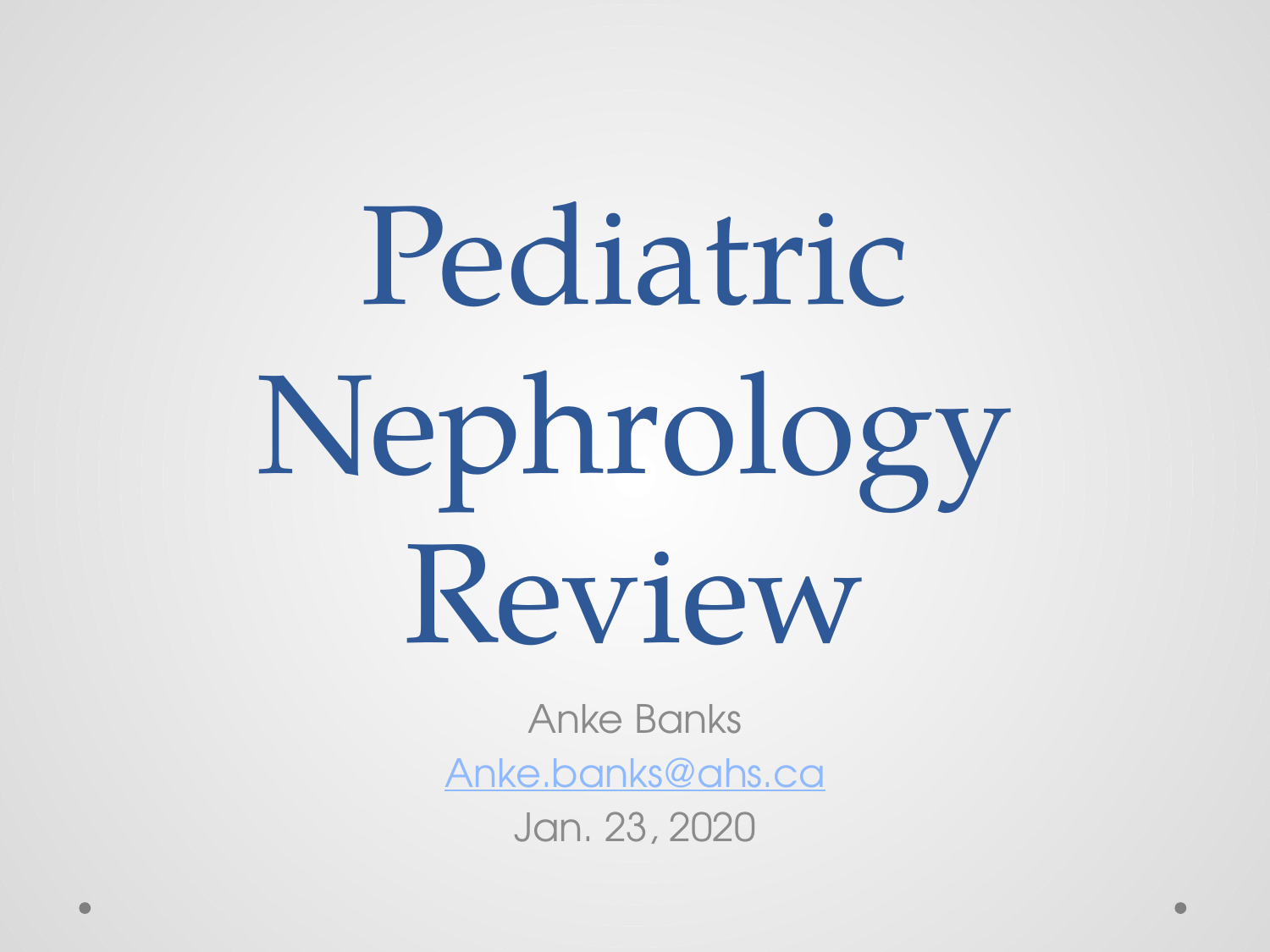

# Pediatric Nephrology Review
Anke Banks
Anke.banks@ahs.ca
Jan. 23, 2020